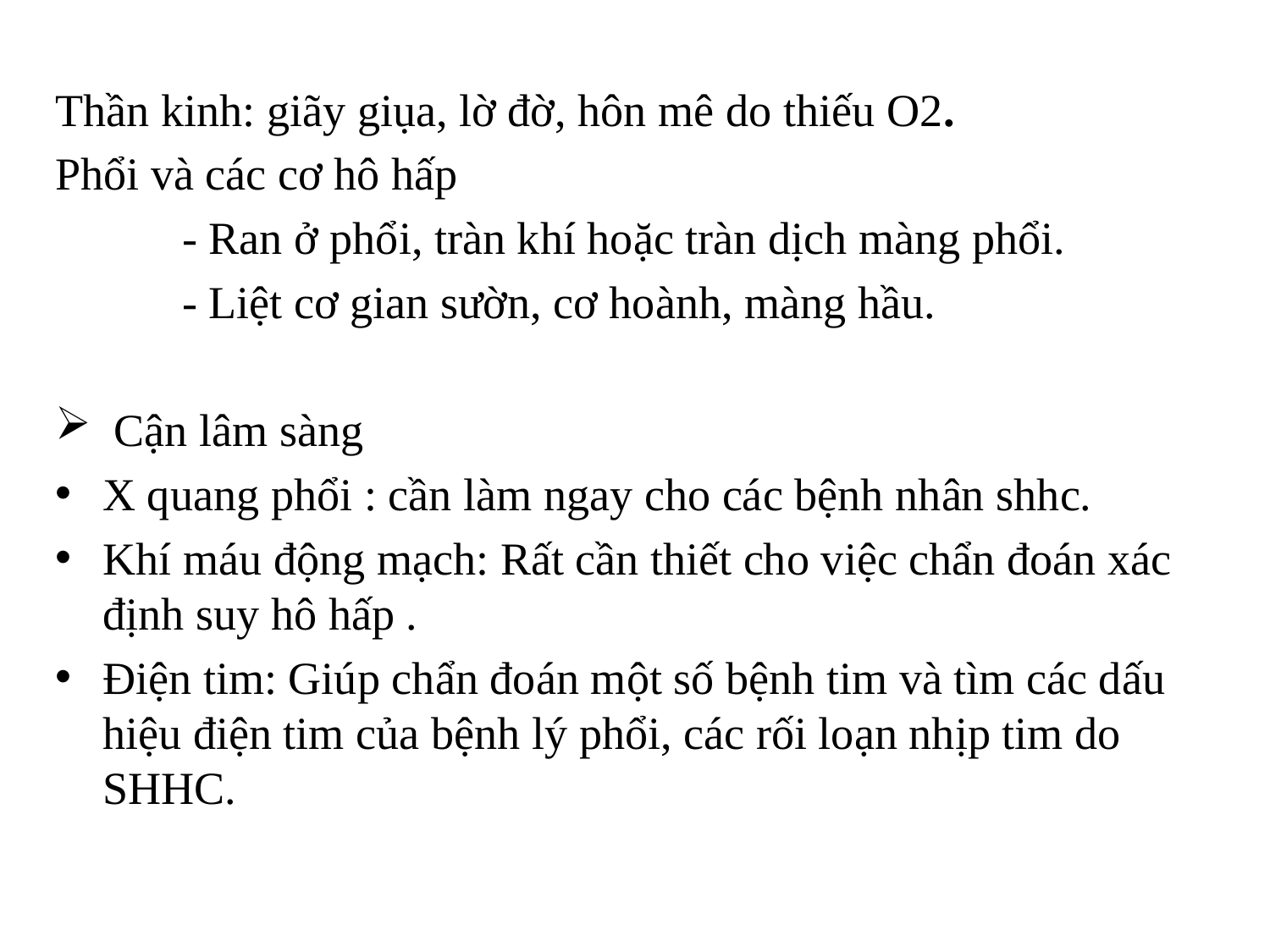

Thần kinh: giãy giụa, lờ đờ, hôn mê do thiếu O2.
Phổi và các cơ hô hấp
	- Ran ở phổi, tràn khí hoặc tràn dịch màng phổi.
	- Liệt cơ gian sườn, cơ hoành, màng hầu.

 Cận lâm sàng
X quang phổi : cần làm ngay cho các bệnh nhân shhc.
Khí máu động mạch: Rất cần thiết cho việc chẩn đoán xác định suy hô hấp .
Điện tim: Giúp chẩn đoán một số bệnh tim và tìm các dấu hiệu điện tim của bệnh lý phổi, các rối loạn nhịp tim do SHHC.